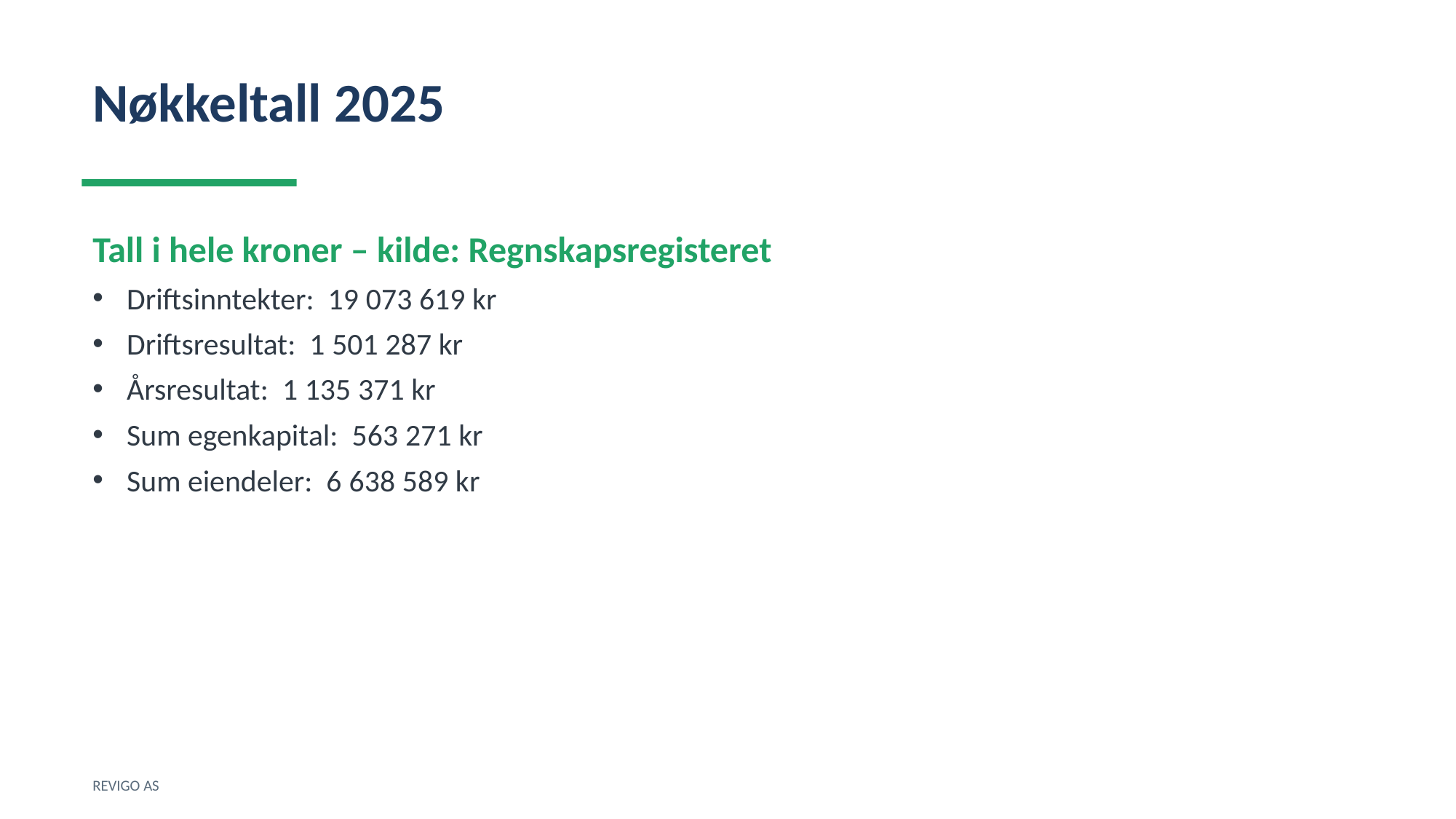

Nøkkeltall 2025

Tall i hele kroner – kilde: Regnskapsregisteret
Driftsinntekter:  19 073 619 kr
Driftsresultat:  1 501 287 kr
Årsresultat:  1 135 371 kr
Sum egenkapital:  563 271 kr
Sum eiendeler:  6 638 589 kr
REVIGO AS